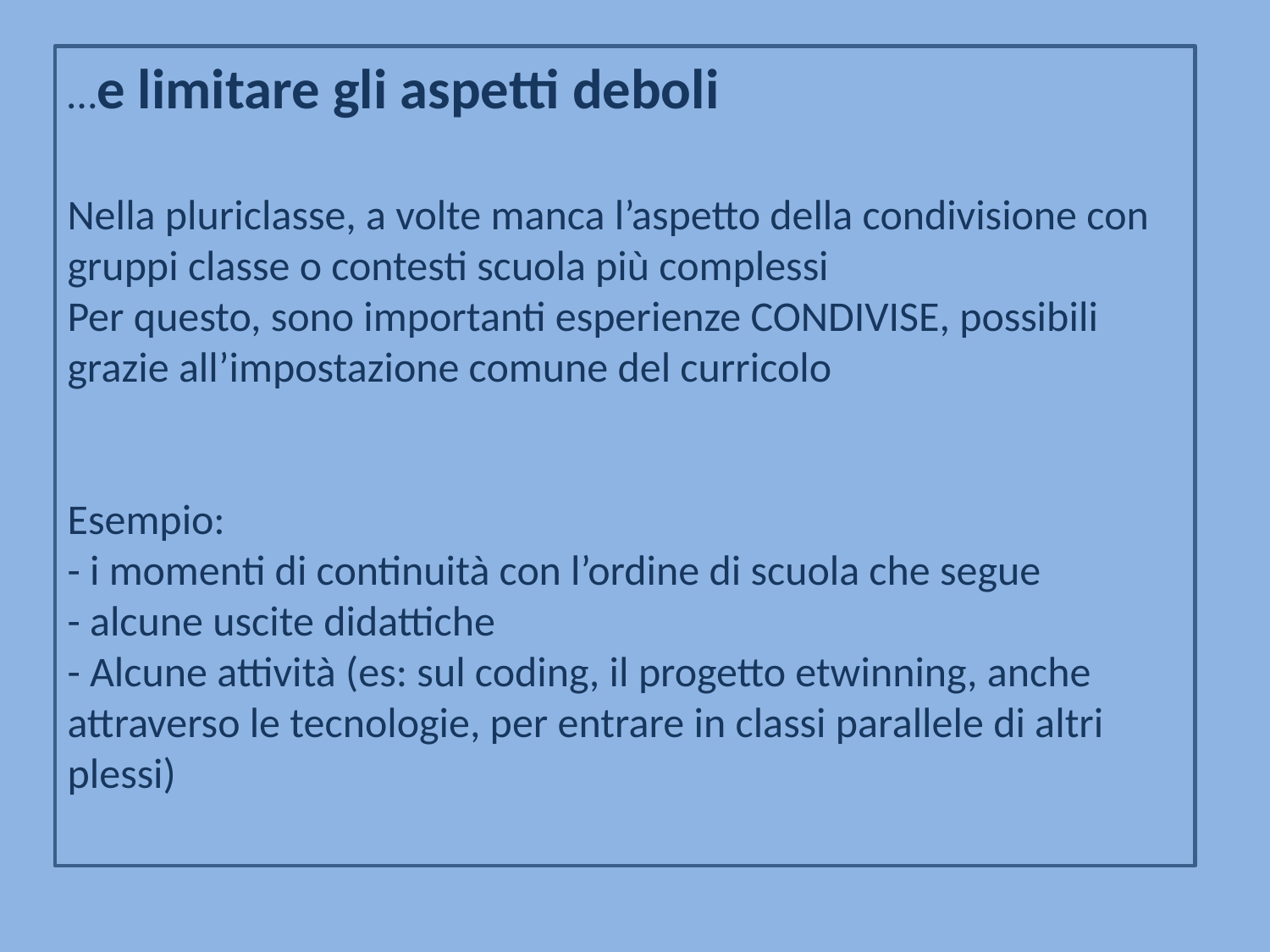

…e limitare gli aspetti deboli

Nella pluriclasse, a volte manca l’aspetto della condivisione con gruppi classe o contesti scuola più complessi
Per questo, sono importanti esperienze CONDIVISE, possibili grazie all’impostazione comune del curricolo

Esempio:
- i momenti di continuità con l’ordine di scuola che segue
- alcune uscite didattiche
- Alcune attività (es: sul coding, il progetto etwinning, anche attraverso le tecnologie, per entrare in classi parallele di altri plessi)